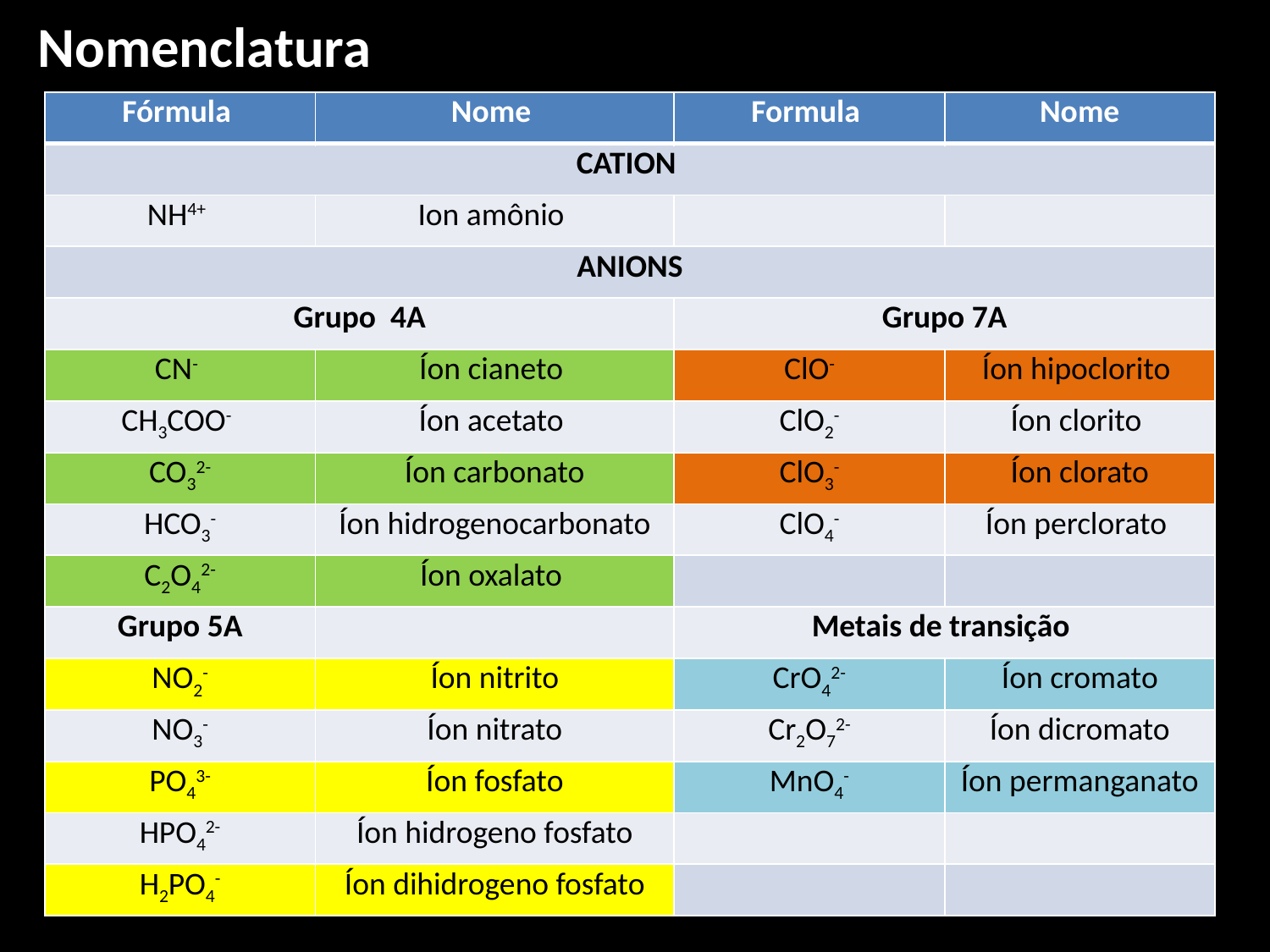

Nomenclatura
| Fórmula | Nome | Formula | Nome |
| --- | --- | --- | --- |
| CATION |  |  |  |
| NH4+ | Ion amônio |  |  |
| ANIONS |  |  |  |
| Grupo 4A |  | Grupo 7A |  |
| CN- | Íon cianeto | ClO- | Íon hipoclorito |
| CH3COO- | Íon acetato | ClO2- | Íon clorito |
| CO32- | Íon carbonato | ClO3- | Íon clorato |
| HCO3- | Íon hidrogenocarbonato | ClO4- | Íon perclorato |
| C2O42- | Íon oxalato |  |  |
| Grupo 5A |  | Metais de transição |  |
| NO2- | Íon nitrito | CrO42- | Íon cromato |
| NO3- | Íon nitrato | Cr2O72- | Íon dicromato |
| PO43- | Íon fosfato | MnO4- | Íon permanganato |
| HPO42- | Íon hidrogeno fosfato |  |  |
| H2PO4- | Íon dihidrogeno fosfato |  |  |